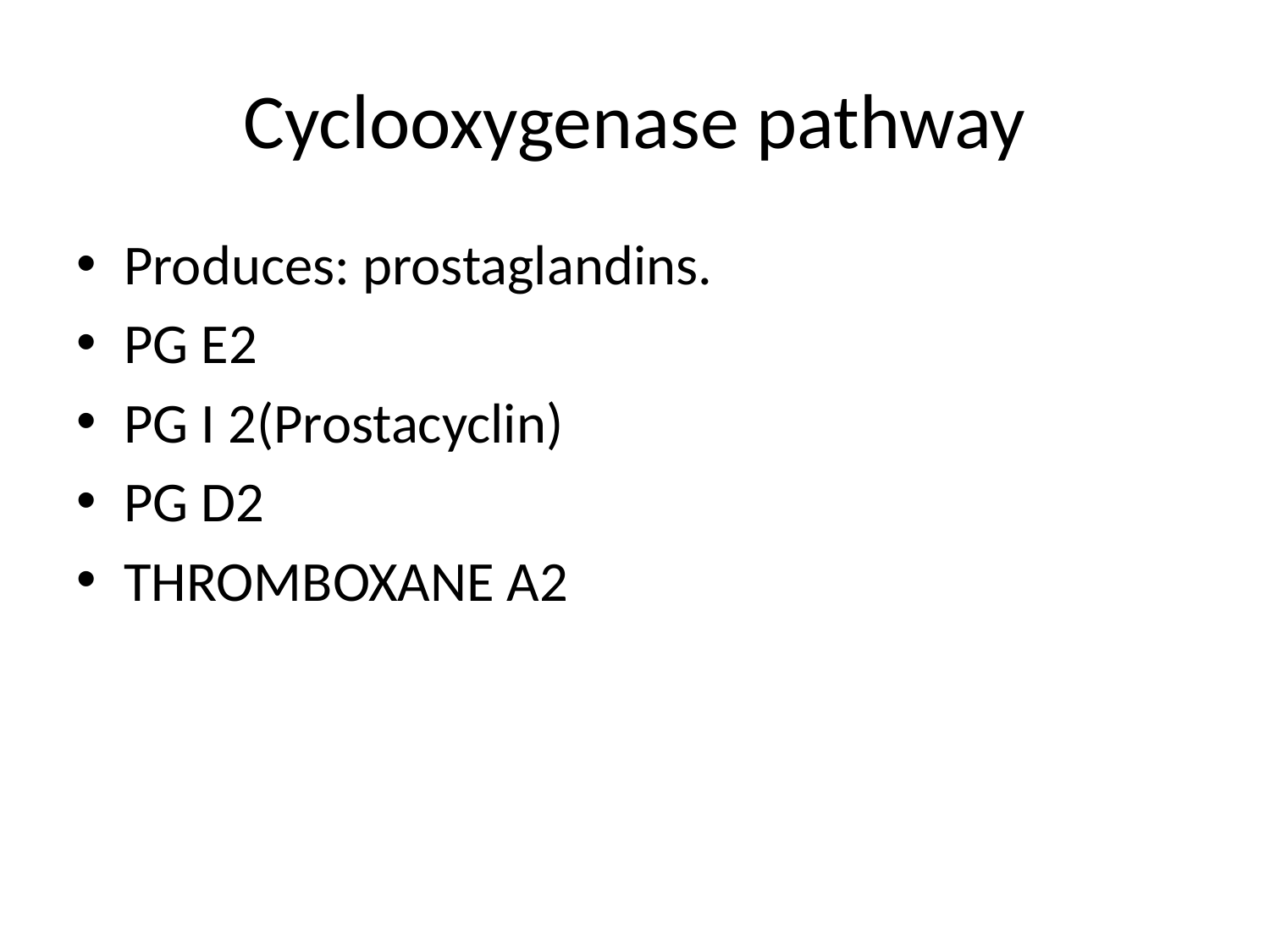

# Cyclooxygenase pathway
Produces: prostaglandins.
PG E2
PG I 2(Prostacyclin)
PG D2
THROMBOXANE A2